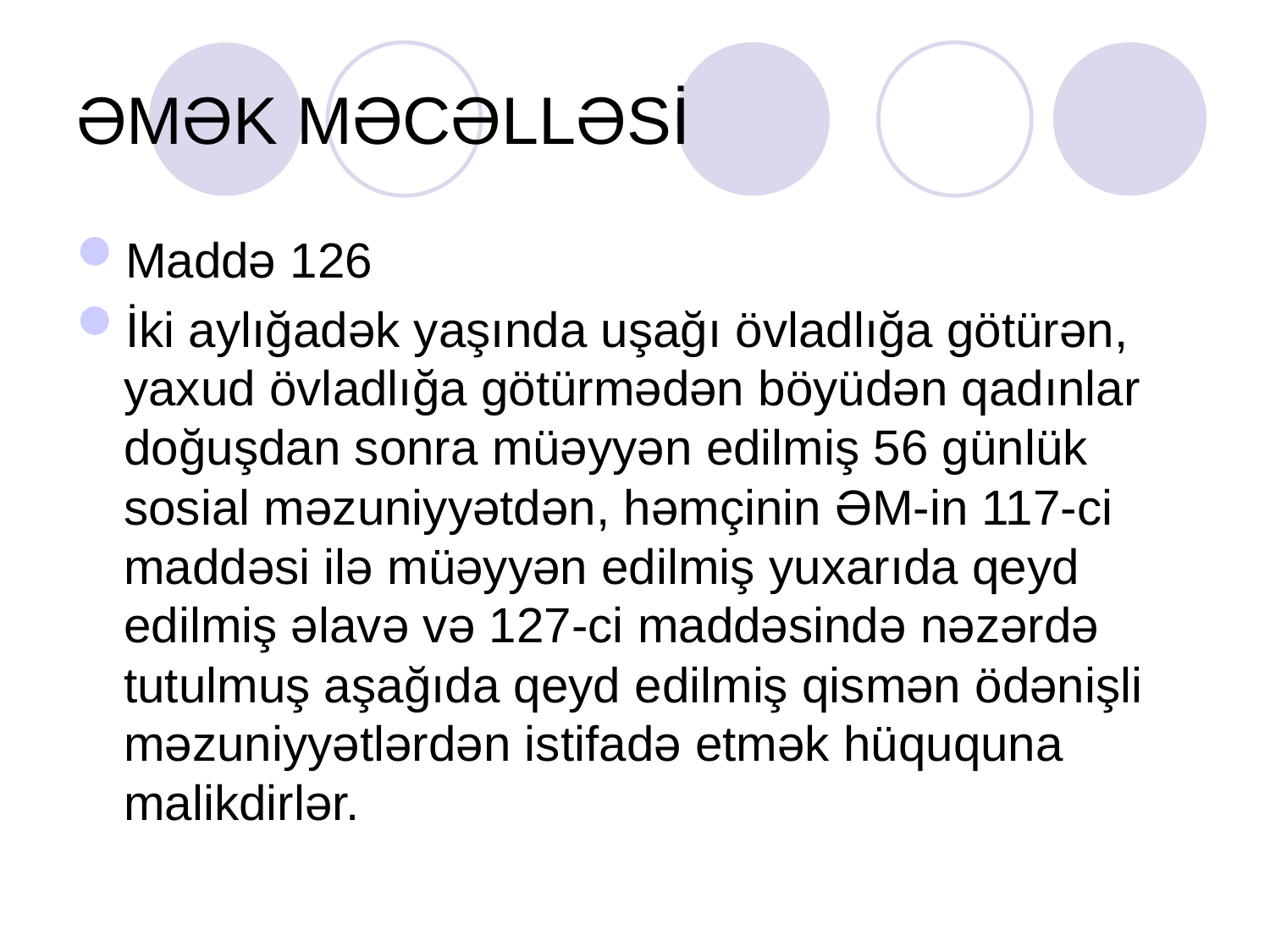

# ƏMƏK MƏCƏLLƏSİ
Maddə 126
İki aylığadək yaşında uşağı övladlığa götürən, yaxud övladlığa götürmədən böyüdən qadınlar doğuşdan sonra müəyyən edilmiş 56 günlük sosial məzuniyyətdən, həmçinin ƏM-in 117-ci maddəsi ilə müəyyən edilmiş yuxarıda qeyd edilmiş əlavə və 127-ci maddəsində nəzərdə tutulmuş aşağıda qeyd edilmiş qismən ödənişli məzuniyyətlərdən istifadə etmək hüququna malikdirlər.